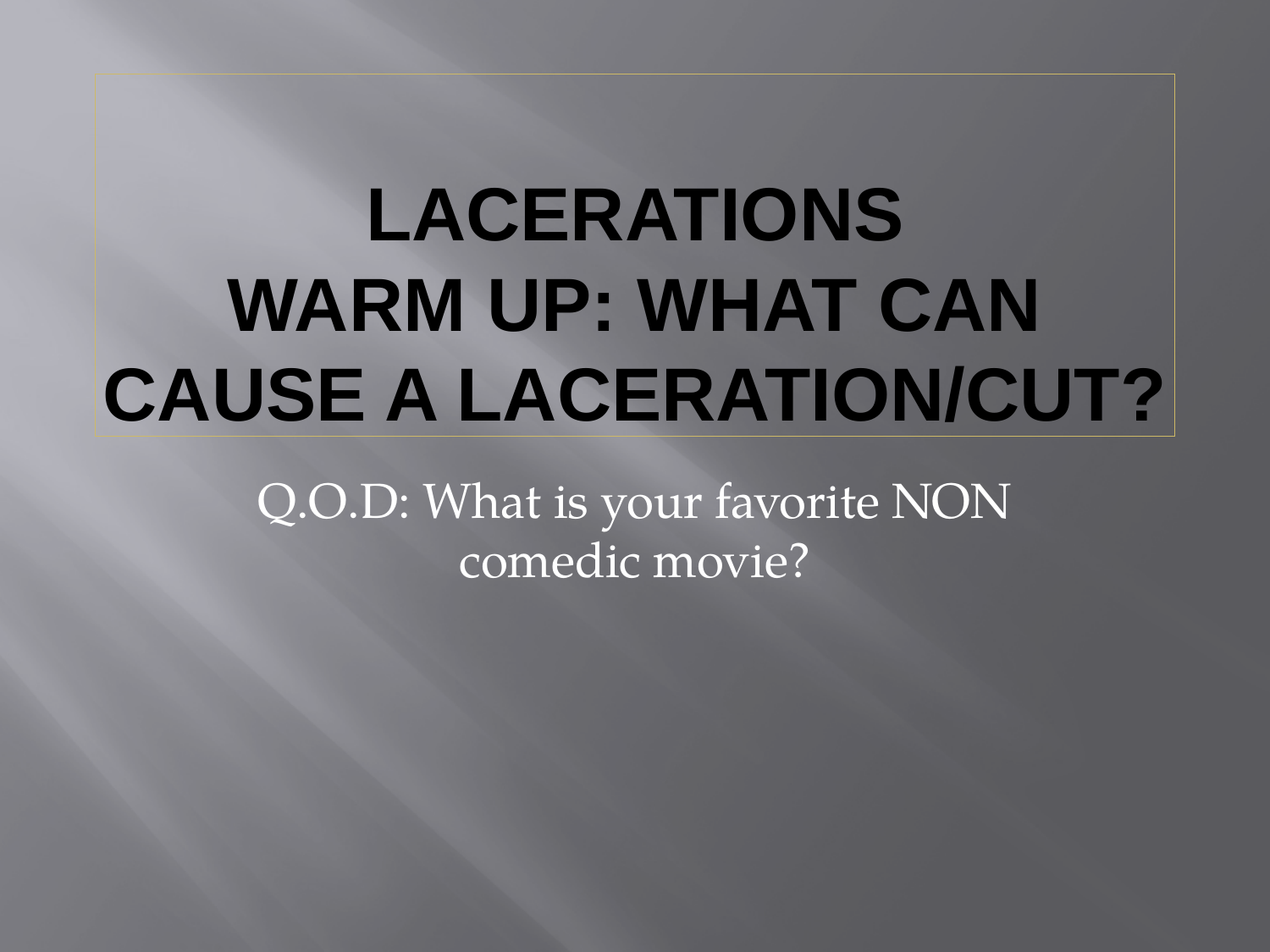

# Lacerations Warm Up: What can cause a laceration/cut?
Q.O.D: What is your favorite NON comedic movie?